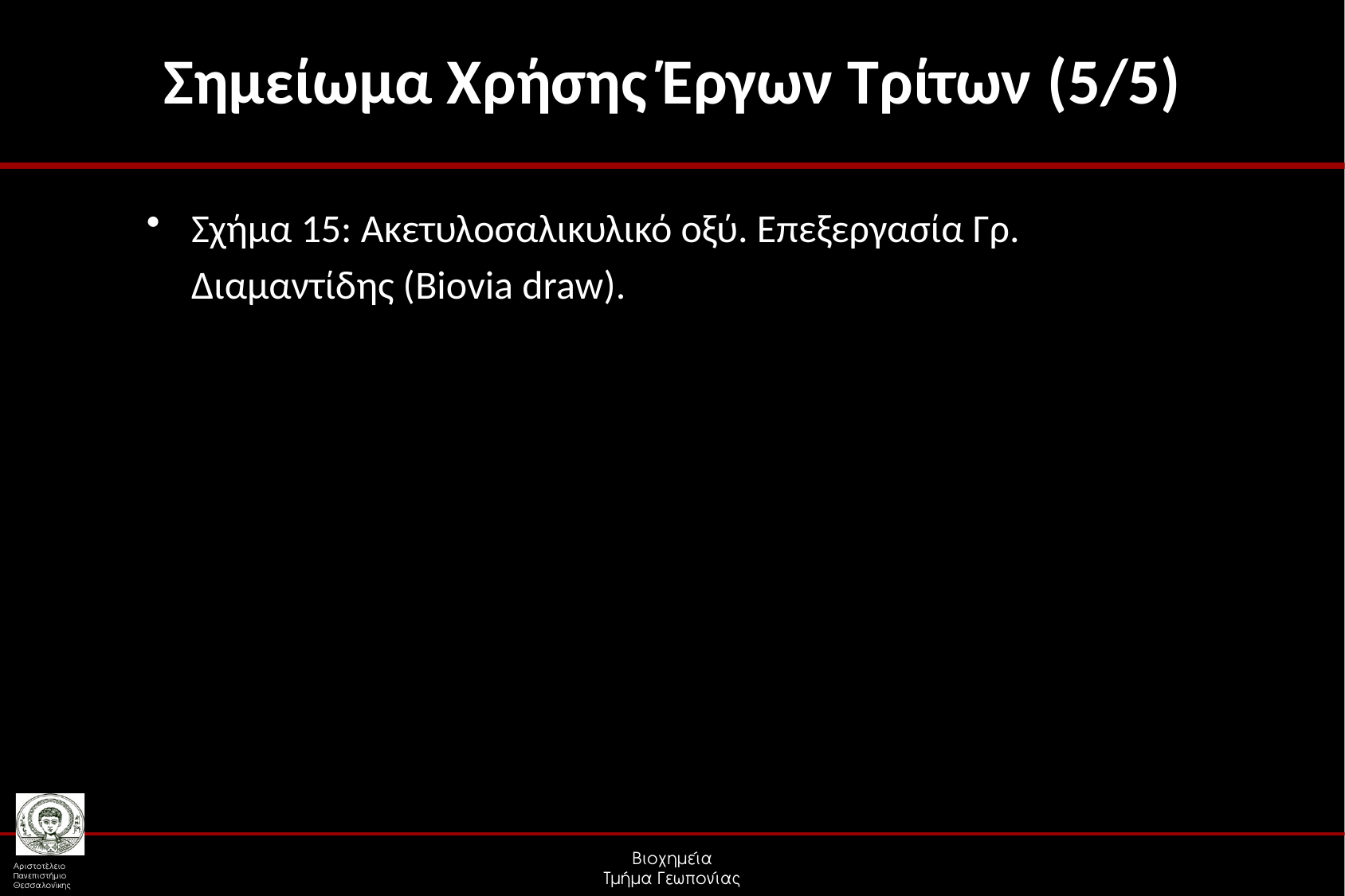

# Σημείωμα Χρήσης Έργων Τρίτων (5/5)
Σχήμα 15: Ακετυλοσαλικυλικό οξύ. Επεξεργασία Γρ. Διαμαντίδης (Biovia draw).